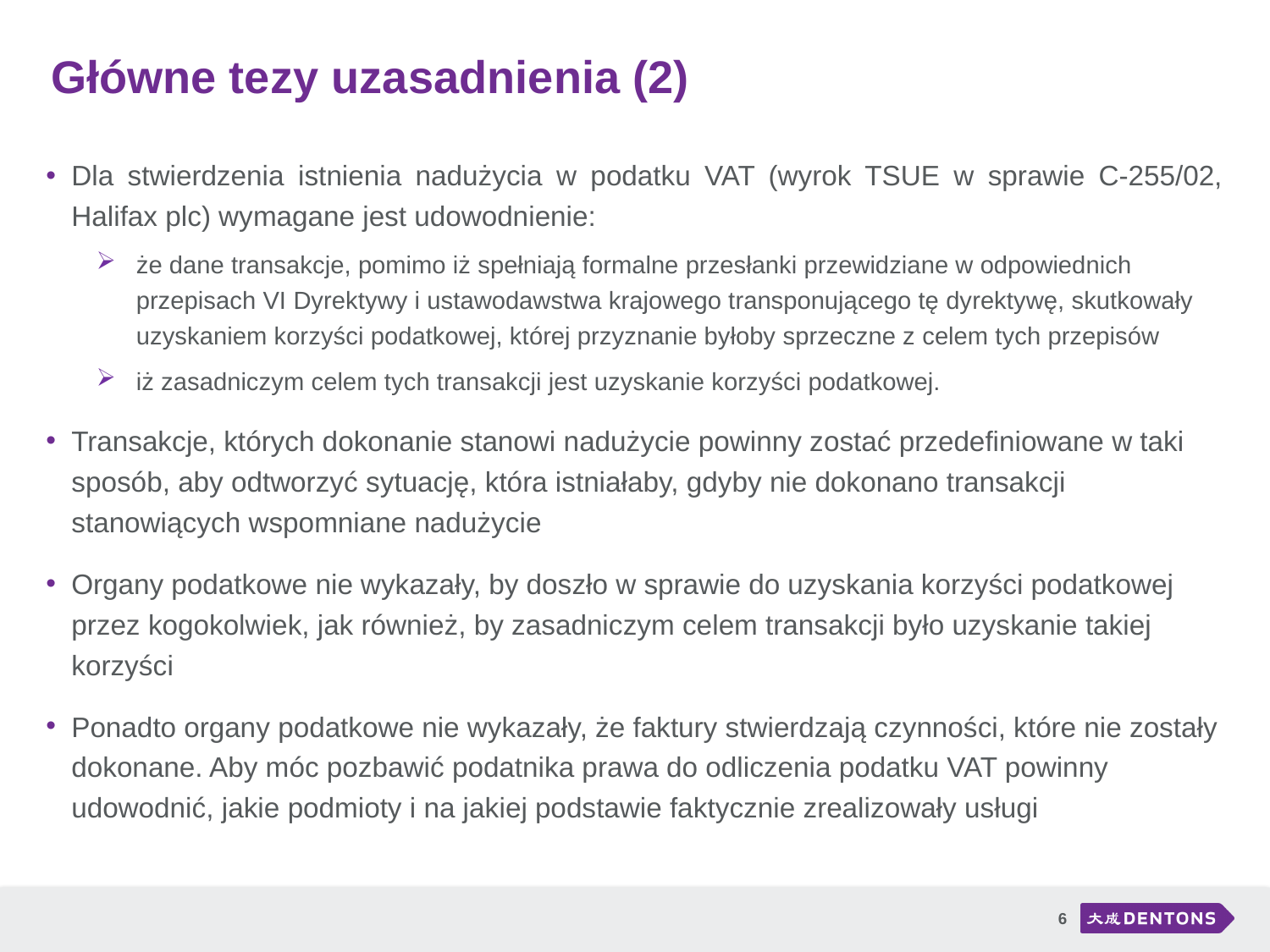

# Główne tezy uzasadnienia (2)
Dla stwierdzenia istnienia nadużycia w podatku VAT (wyrok TSUE w sprawie C-255/02, Halifax plc) wymagane jest udowodnienie:
że dane transakcje, pomimo iż spełniają formalne przesłanki przewidziane w odpowiednich przepisach VI Dyrektywy i ustawodawstwa krajowego transponującego tę dyrektywę, skutkowały uzyskaniem korzyści podatkowej, której przyznanie byłoby sprzeczne z celem tych przepisów
iż zasadniczym celem tych transakcji jest uzyskanie korzyści podatkowej.
Transakcje, których dokonanie stanowi nadużycie powinny zostać przedefiniowane w taki sposób, aby odtworzyć sytuację, która istniałaby, gdyby nie dokonano transakcji stanowiących wspomniane nadużycie
Organy podatkowe nie wykazały, by doszło w sprawie do uzyskania korzyści podatkowej przez kogokolwiek, jak również, by zasadniczym celem transakcji było uzyskanie takiej korzyści
Ponadto organy podatkowe nie wykazały, że faktury stwierdzają czynności, które nie zostały dokonane. Aby móc pozbawić podatnika prawa do odliczenia podatku VAT powinny  udowodnić, jakie podmioty i na jakiej podstawie faktycznie zrealizowały usługi

6